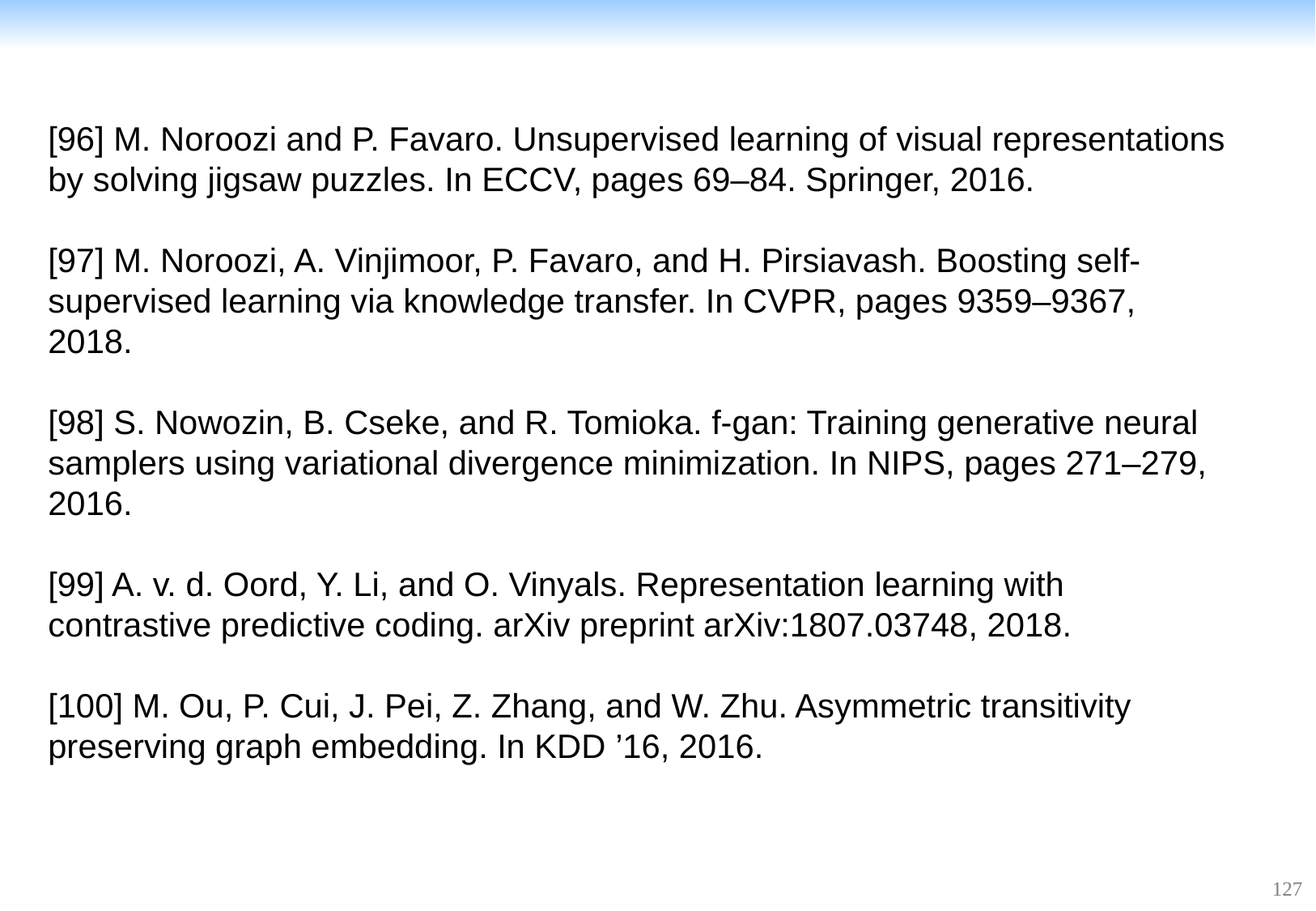

[96] M. Noroozi and P. Favaro. Unsupervised learning of visual representations by solving jigsaw puzzles. In ECCV, pages 69–84. Springer, 2016.

[97] M. Noroozi, A. Vinjimoor, P. Favaro, and H. Pirsiavash. Boosting self-supervised learning via knowledge transfer. In CVPR, pages 9359–9367, 2018.

[98] S. Nowozin, B. Cseke, and R. Tomioka. f-gan: Training generative neural samplers using variational divergence minimization. In NIPS, pages 271–279, 2016.

[99] A. v. d. Oord, Y. Li, and O. Vinyals. Representation learning with contrastive predictive coding. arXiv preprint arXiv:1807.03748, 2018.

[100] M. Ou, P. Cui, J. Pei, Z. Zhang, and W. Zhu. Asymmetric transitivity preserving graph embedding. In KDD ’16, 2016.